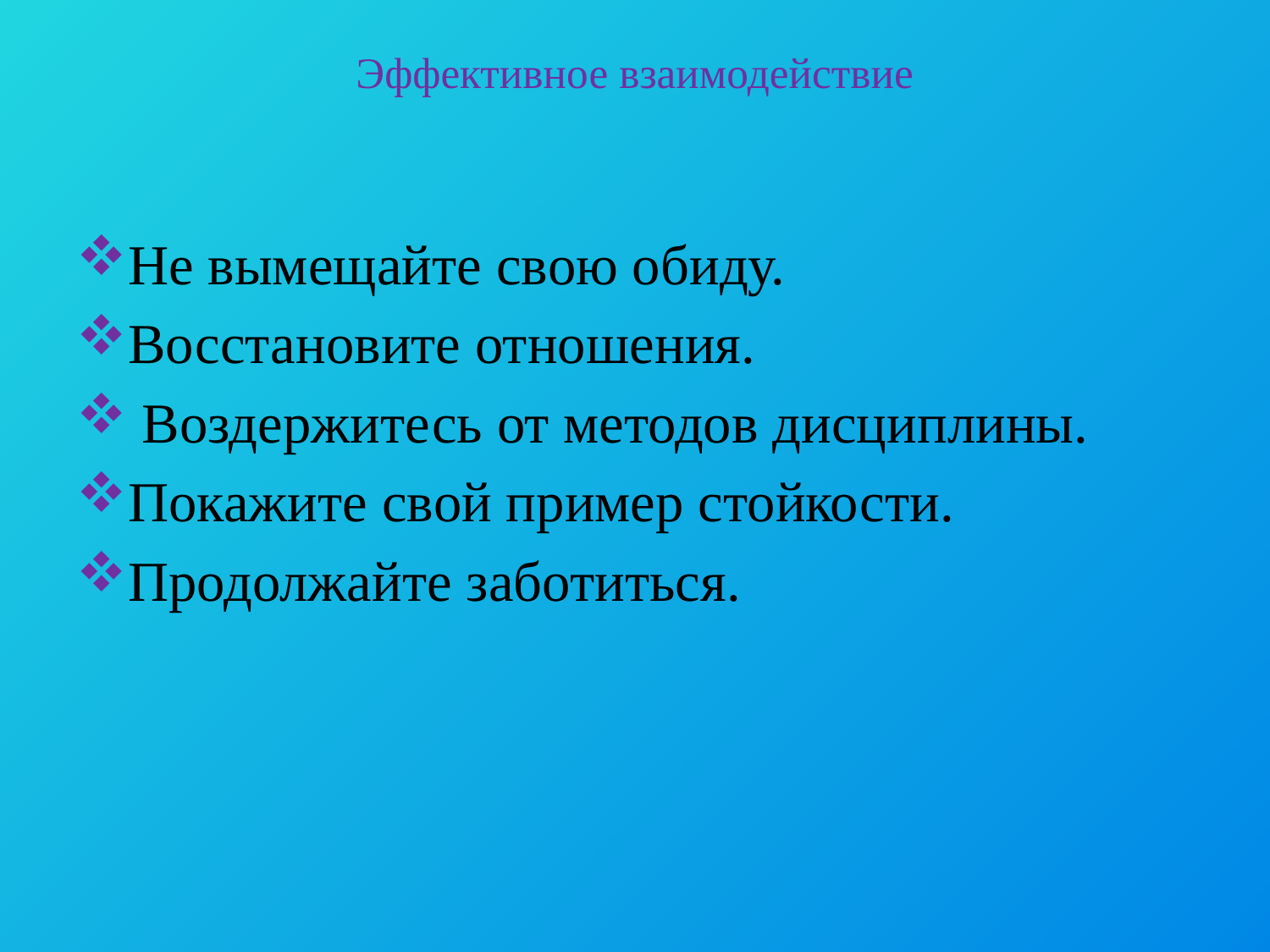

# Эффективное взаимодействие
Не вымещайте свою обиду.
Восстановите отношения.
 Воздержитесь от методов дисциплины.
Покажите свой пример стойкости.
Продолжайте заботиться.